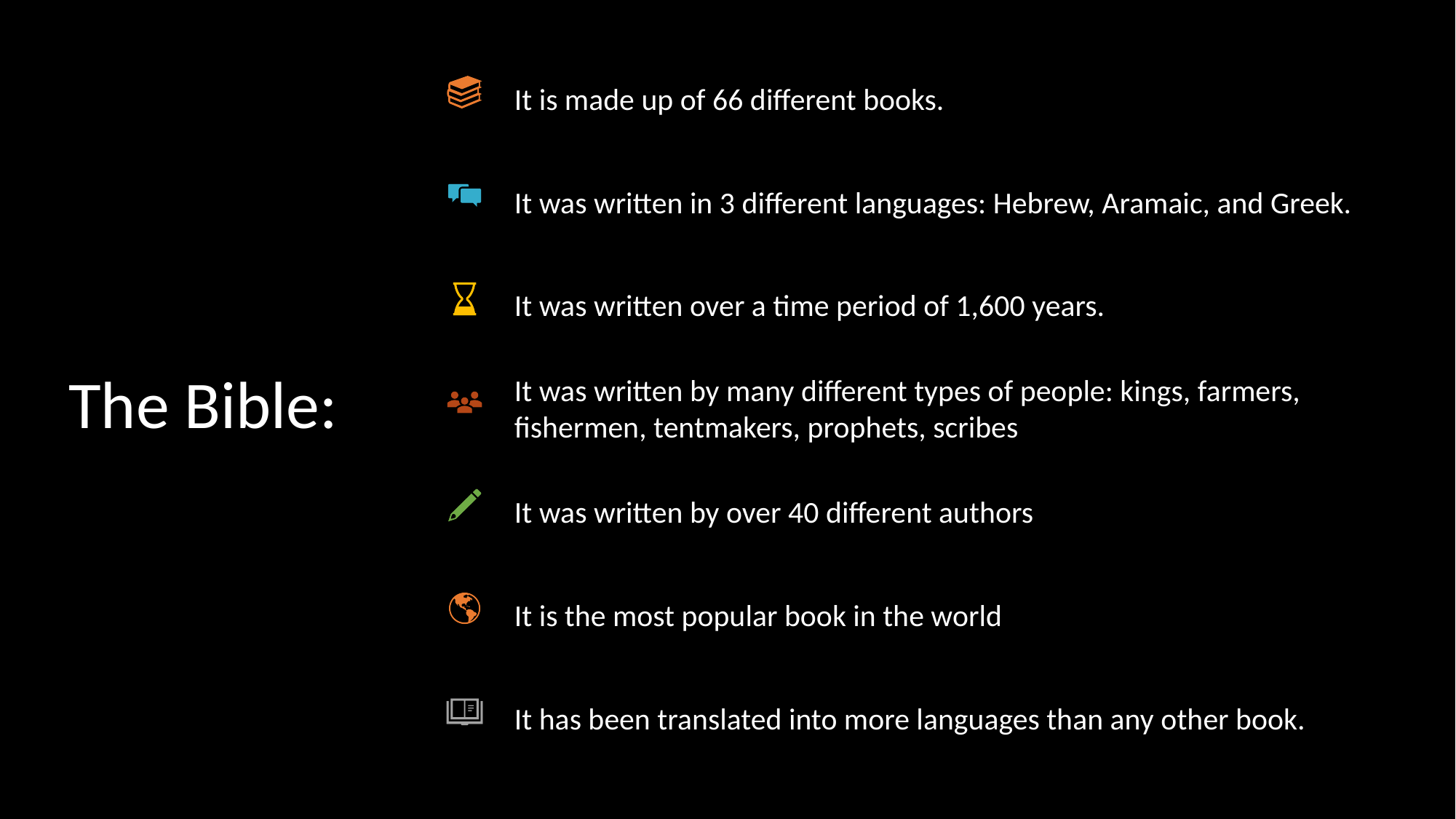

It is made up of 66 different books.
It was written in 3 different languages: Hebrew, Aramaic, and Greek.
It was written over a time period of 1,600 years.
It was written by many different types of people: kings, farmers, fishermen, tentmakers, prophets, scribes
It was written by over 40 different authors
It is the most popular book in the world
It has been translated into more languages than any other book.
# The Bible: